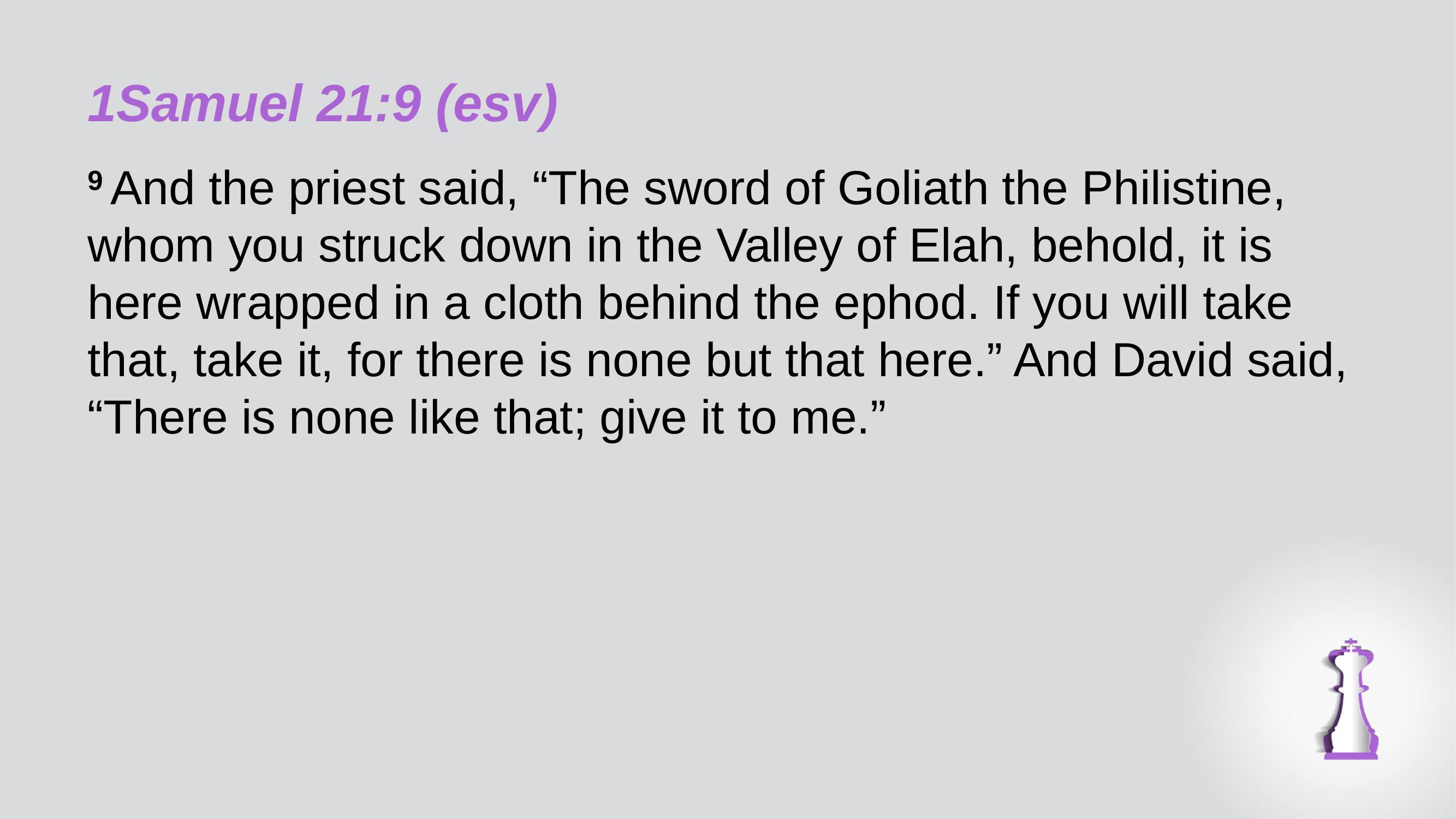

1Samuel 21:9 (esv)

9 And the priest said, “The sword of Goliath the Philistine, whom you struck down in the Valley of Elah, behold, it is here wrapped in a cloth behind the ephod. If you will take that, take it, for there is none but that here.” And David said, “There is none like that; give it to me.”